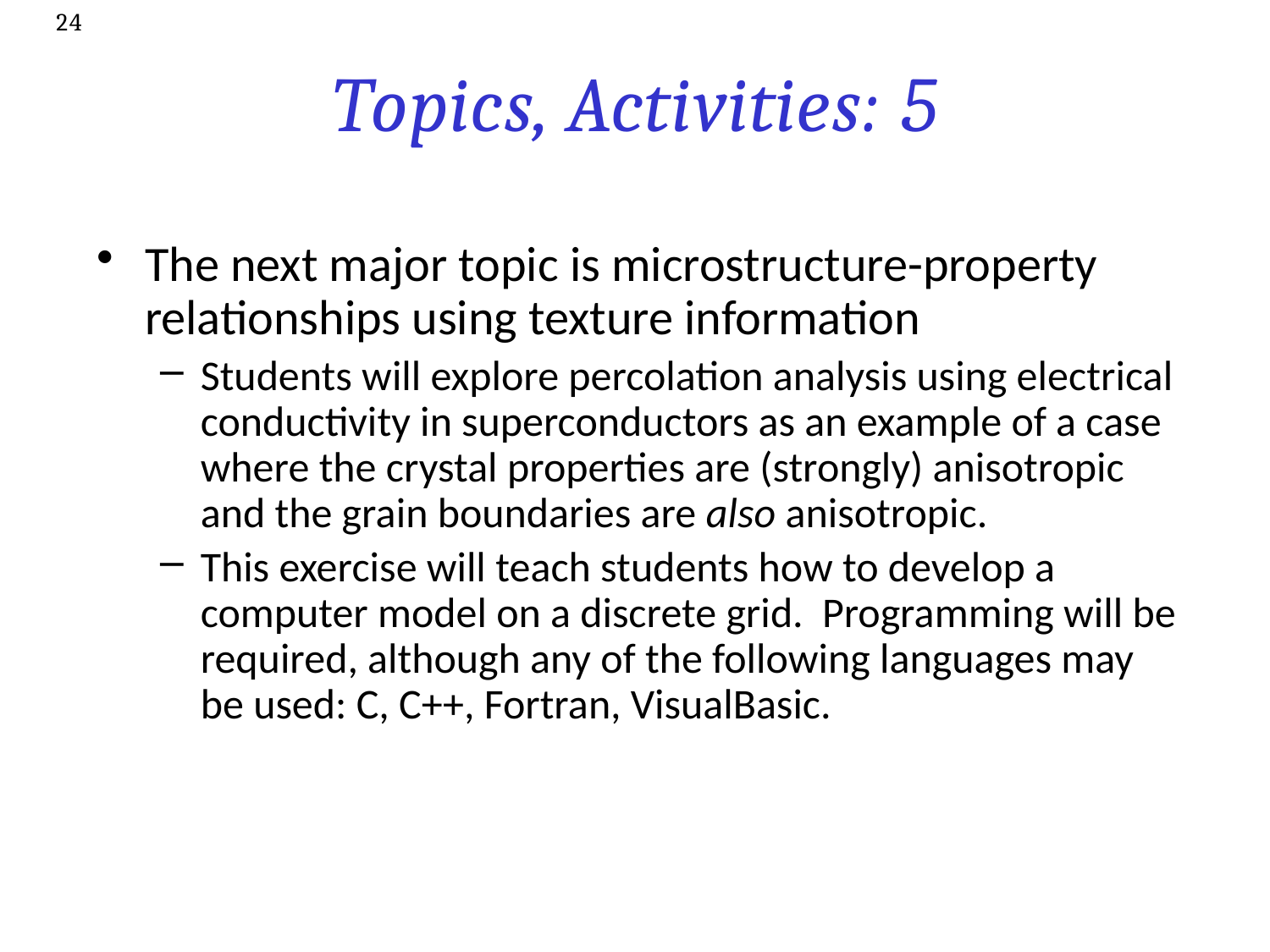

24
# Topics, Activities: 5
The next major topic is microstructure-property relationships using texture information
Students will explore percolation analysis using electrical conductivity in superconductors as an example of a case where the crystal properties are (strongly) anisotropic and the grain boundaries are also anisotropic.
This exercise will teach students how to develop a computer model on a discrete grid.  Programming will be required, although any of the following languages may be used: C, C++, Fortran, VisualBasic.